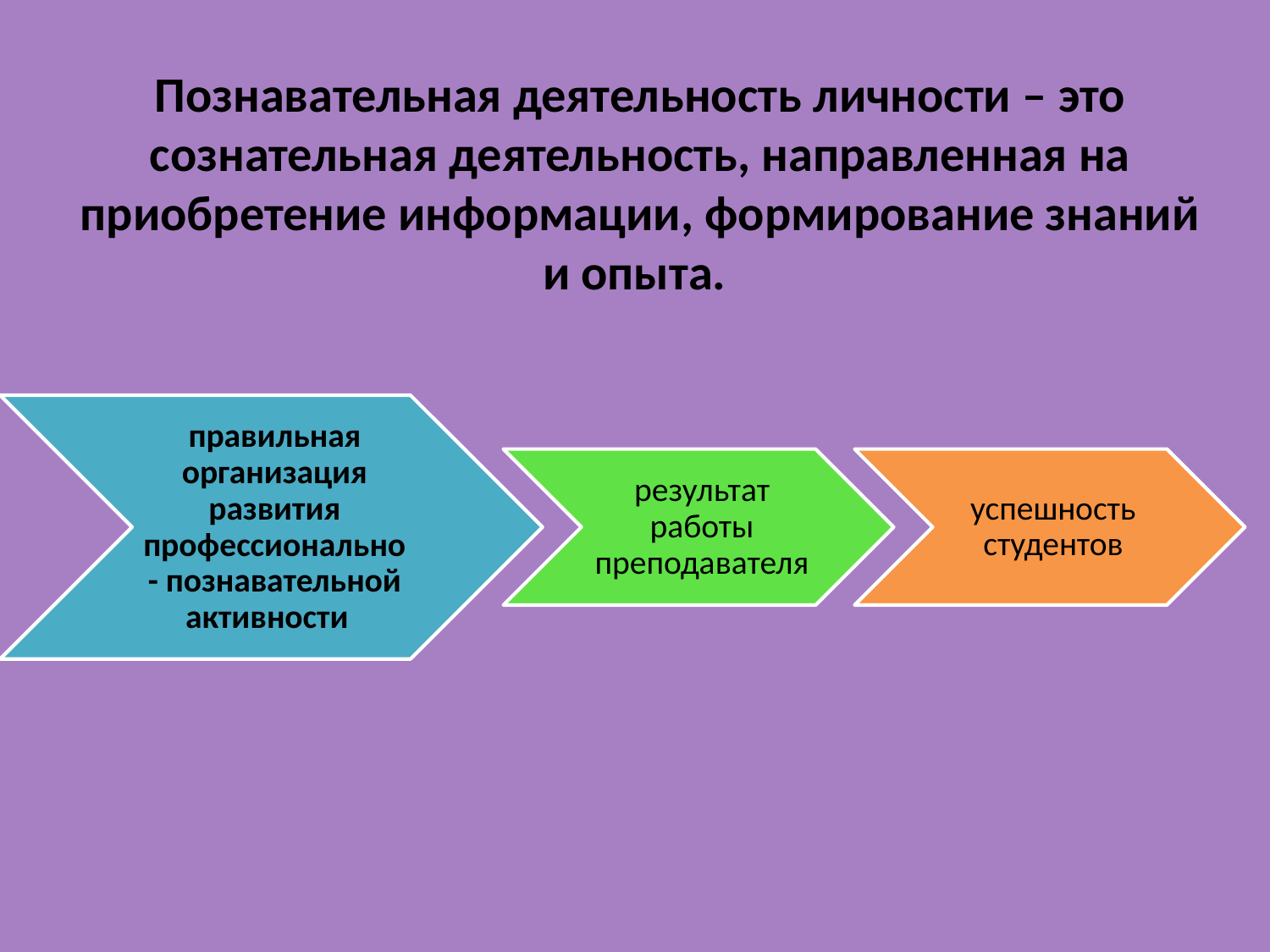

Познавательная деятельность личности – это сознательная деятельность, направленная на приобретение информации, формирование знаний и опыта.
правильная организация развития профессионально - познавательной активности
результат работы преподавателя
успешность студентов